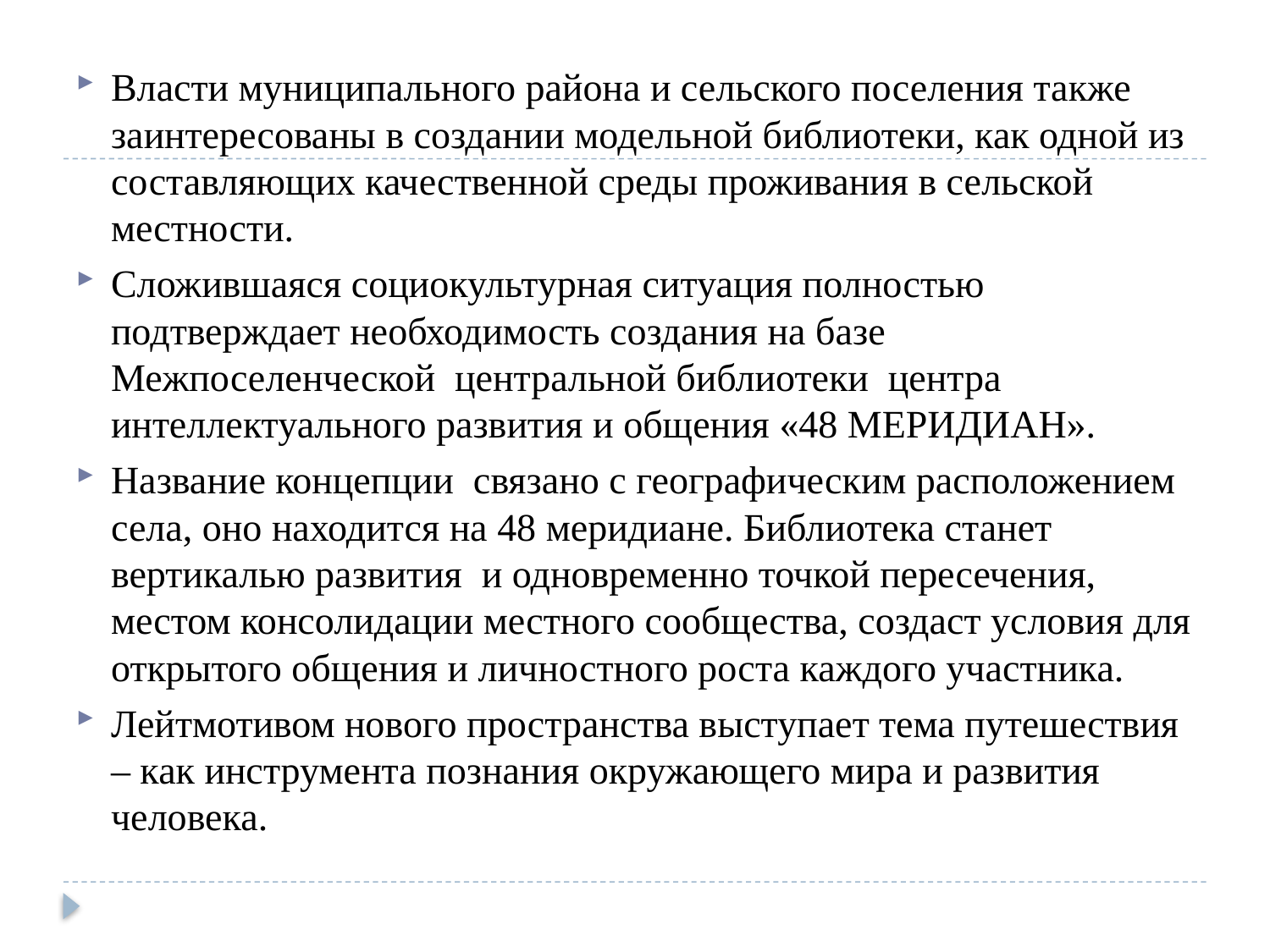

#
Власти муниципального района и сельского поселения также заинтересованы в создании модельной библиотеки, как одной из составляющих качественной среды проживания в сельской местности.
Сложившаяся социокультурная ситуация полностью подтверждает необходимость создания на базе Межпоселенческой  центральной библиотеки  центра интеллектуального развития и общения «48 МЕРИДИАН».
Название концепции  связано с географическим расположением села, оно находится на 48 меридиане. Библиотека станет вертикалью развития  и одновременно точкой пересечения, местом консолидации местного сообщества, создаст условия для открытого общения и личностного роста каждого участника.
Лейтмотивом нового пространства выступает тема путешествия – как инструмента познания окружающего мира и развития человека.